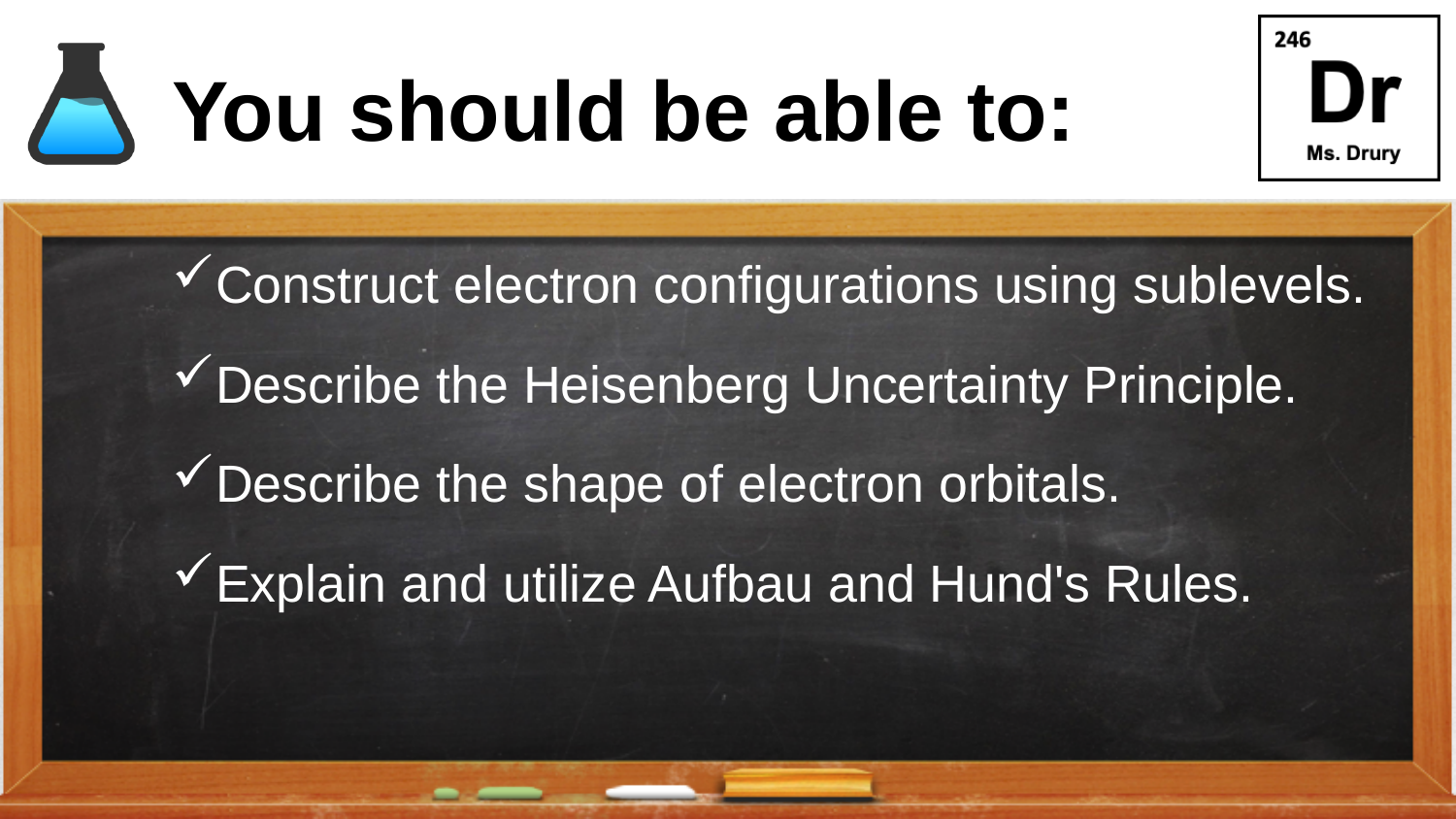

# You should be able to:
Construct electron configurations using sublevels.
Describe the Heisenberg Uncertainty Principle.
Describe the shape of electron orbitals.
Explain and utilize Aufbau and Hund's Rules.